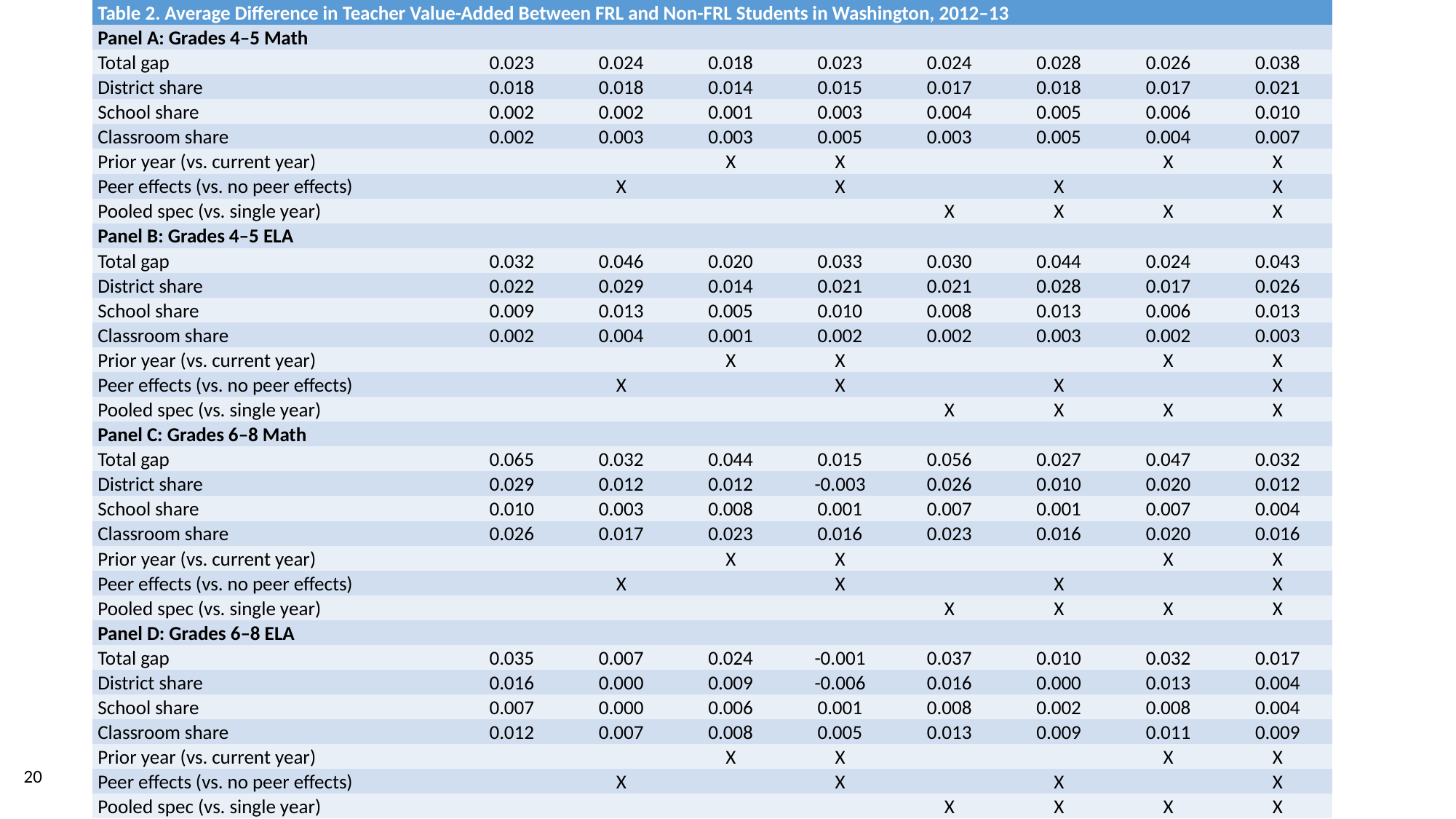

| Table 2. Average Difference in Teacher Value-Added Between FRL and Non-FRL Students in Washington, 2012–13 |  |  |  |  |  |  |  |  |
| --- | --- | --- | --- | --- | --- | --- | --- | --- |
| Panel A: Grades 4–5 Math |  |  |  |  |  |  |  |  |
| Total gap | 0.023 | 0.024 | 0.018 | 0.023 | 0.024 | 0.028 | 0.026 | 0.038 |
| District share | 0.018 | 0.018 | 0.014 | 0.015 | 0.017 | 0.018 | 0.017 | 0.021 |
| School share | 0.002 | 0.002 | 0.001 | 0.003 | 0.004 | 0.005 | 0.006 | 0.010 |
| Classroom share | 0.002 | 0.003 | 0.003 | 0.005 | 0.003 | 0.005 | 0.004 | 0.007 |
| Prior year (vs. current year) |  |  | X | X |  |  | X | X |
| Peer effects (vs. no peer effects) |  | X |  | X |  | X |  | X |
| Pooled spec (vs. single year) |  |  |  |  | X | X | X | X |
| Panel B: Grades 4–5 ELA |  |  |  |  |  |  |  |  |
| Total gap | 0.032 | 0.046 | 0.020 | 0.033 | 0.030 | 0.044 | 0.024 | 0.043 |
| District share | 0.022 | 0.029 | 0.014 | 0.021 | 0.021 | 0.028 | 0.017 | 0.026 |
| School share | 0.009 | 0.013 | 0.005 | 0.010 | 0.008 | 0.013 | 0.006 | 0.013 |
| Classroom share | 0.002 | 0.004 | 0.001 | 0.002 | 0.002 | 0.003 | 0.002 | 0.003 |
| Prior year (vs. current year) |  |  | X | X |  |  | X | X |
| Peer effects (vs. no peer effects) |  | X |  | X |  | X |  | X |
| Pooled spec (vs. single year) |  |  |  |  | X | X | X | X |
| Panel C: Grades 6–8 Math |  |  |  |  |  |  |  |  |
| Total gap | 0.065 | 0.032 | 0.044 | 0.015 | 0.056 | 0.027 | 0.047 | 0.032 |
| District share | 0.029 | 0.012 | 0.012 | -0.003 | 0.026 | 0.010 | 0.020 | 0.012 |
| School share | 0.010 | 0.003 | 0.008 | 0.001 | 0.007 | 0.001 | 0.007 | 0.004 |
| Classroom share | 0.026 | 0.017 | 0.023 | 0.016 | 0.023 | 0.016 | 0.020 | 0.016 |
| Prior year (vs. current year) |  |  | X | X |  |  | X | X |
| Peer effects (vs. no peer effects) |  | X |  | X |  | X |  | X |
| Pooled spec (vs. single year) |  |  |  |  | X | X | X | X |
| Panel D: Grades 6–8 ELA |  |  |  |  |  |  |  |  |
| Total gap | 0.035 | 0.007 | 0.024 | -0.001 | 0.037 | 0.010 | 0.032 | 0.017 |
| District share | 0.016 | 0.000 | 0.009 | -0.006 | 0.016 | 0.000 | 0.013 | 0.004 |
| School share | 0.007 | 0.000 | 0.006 | 0.001 | 0.008 | 0.002 | 0.008 | 0.004 |
| Classroom share | 0.012 | 0.007 | 0.008 | 0.005 | 0.013 | 0.009 | 0.011 | 0.009 |
| Prior year (vs. current year) |  |  | X | X |  |  | X | X |
| Peer effects (vs. no peer effects) |  | X |  | X |  | X |  | X |
| Pooled spec (vs. single year) |  |  |  |  | X | X | X | X |
20